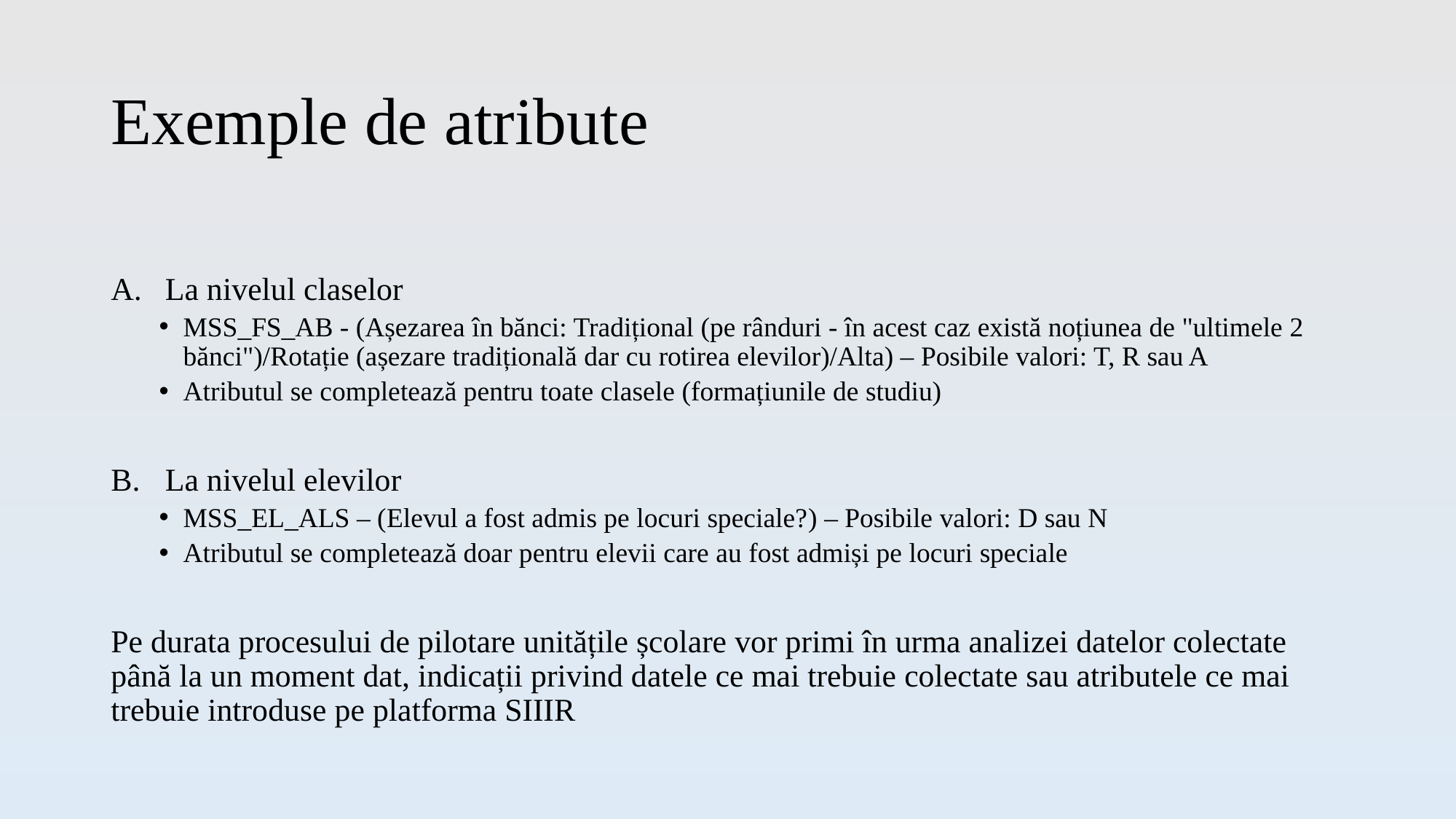

# Exemple de atribute

La nivelul claselor
MSS_FS_AB - (Așezarea în bănci: Tradițional (pe rânduri - în acest caz există noțiunea de "ultimele 2 bănci")/Rotație (așezare tradițională dar cu rotirea elevilor)/Alta) – Posibile valori: T, R sau A
Atributul se completează pentru toate clasele (formațiunile de studiu)

La nivelul elevilor
MSS_EL_ALS – (Elevul a fost admis pe locuri speciale?) – Posibile valori: D sau N
Atributul se completează doar pentru elevii care au fost admiși pe locuri speciale

Pe durata procesului de pilotare unitățile școlare vor primi în urma analizei datelor colectate până la un moment dat, indicații privind datele ce mai trebuie colectate sau atributele ce mai trebuie introduse pe platforma SIIIR